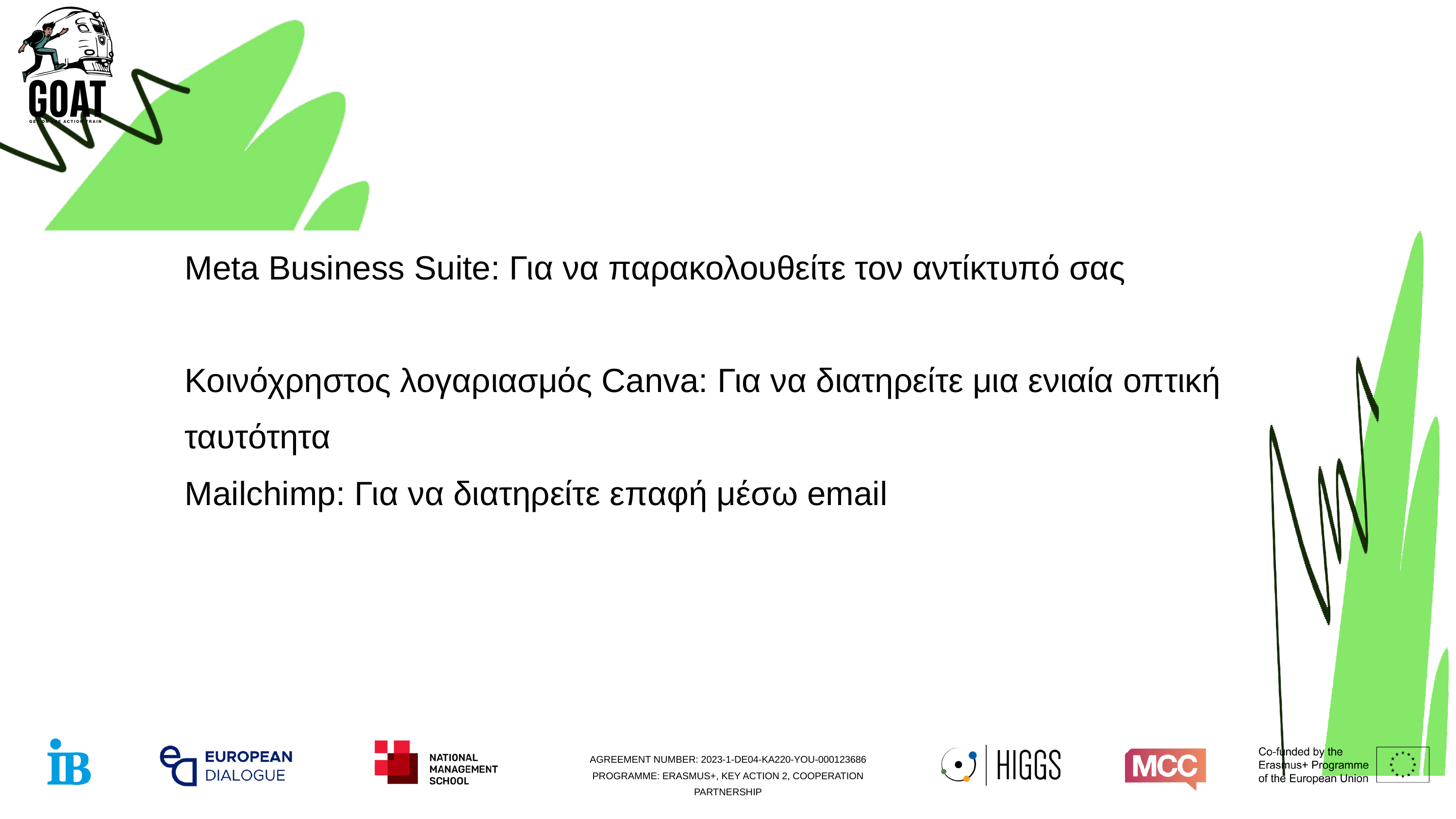

Meta Business Suite: Για να παρακολουθείτε τον αντίκτυπό σας

Κοινόχρηστος λογαριασμός Canva: Για να διατηρείτε μια ενιαία οπτική ταυτότητα
Mailchimp: Για να διατηρείτε επαφή μέσω email

AGREEMENT NUMBER: 2023-1-DE04-KA220-YOU-000123686 PROGRAMME: ERASMUS+, KEY ACTION 2, COOPERATION PARTNERSHIP